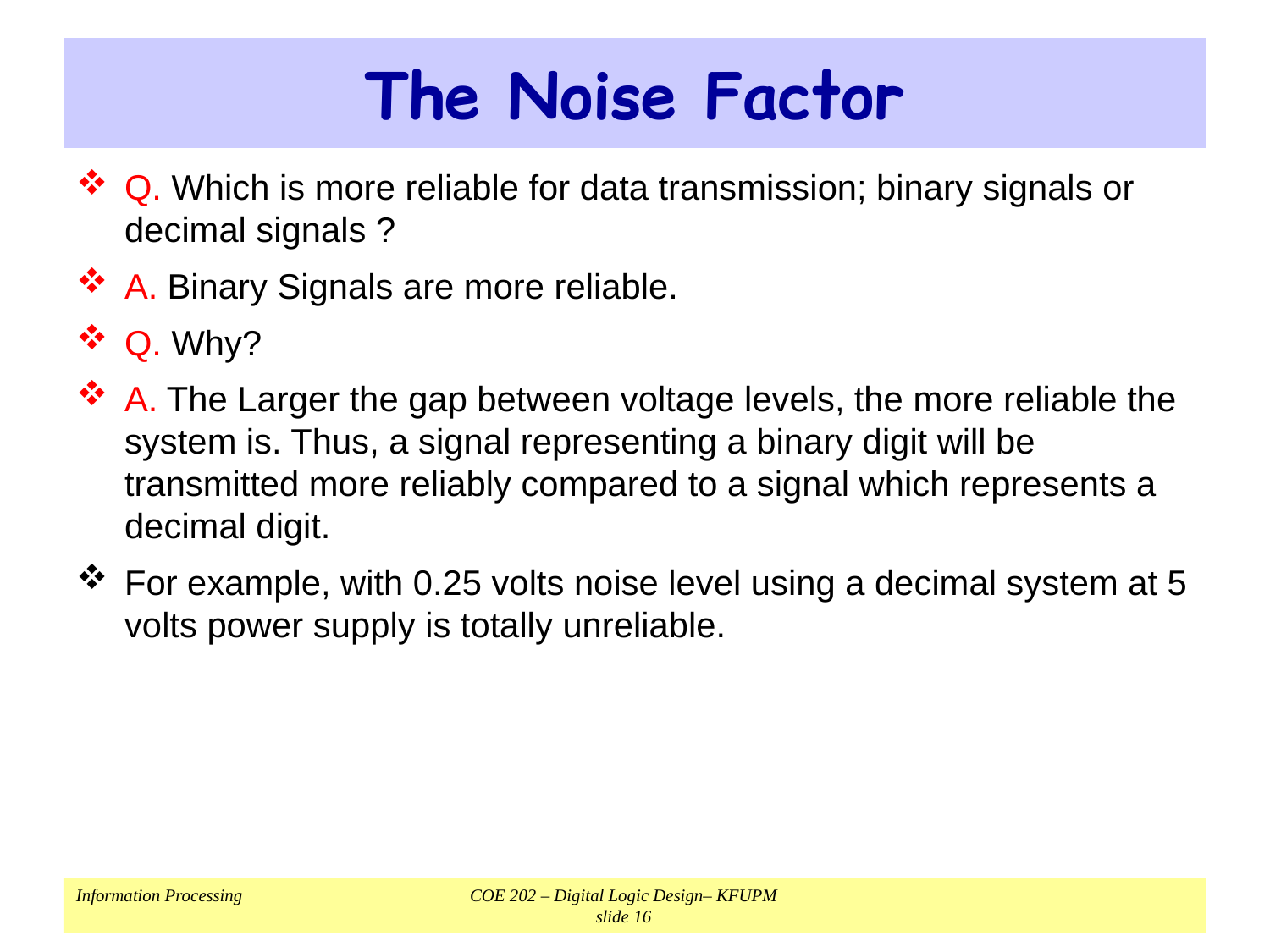

# The Noise Factor
Q. Which is more reliable for data transmission; binary signals or decimal signals ?
A. Binary Signals are more reliable.
Q. Why?
A. The Larger the gap between voltage levels, the more reliable the system is. Thus, a signal representing a binary digit will be transmitted more reliably compared to a signal which represents a decimal digit.
For example, with 0.25 volts noise level using a decimal system at 5 volts power supply is totally unreliable.